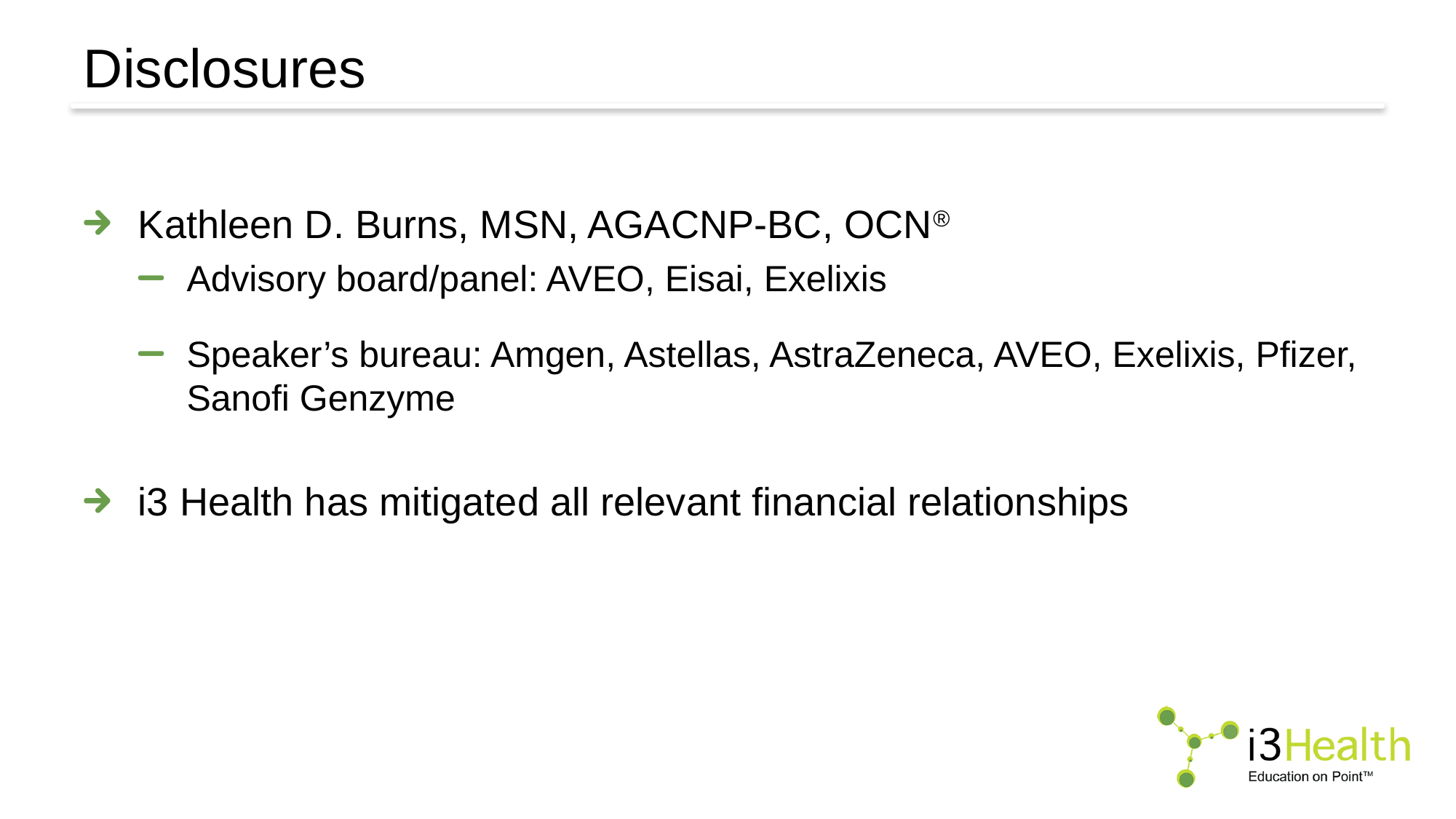

# Disclosures
Kathleen D. Burns, MSN, AGACNP-BC, OCN®

Advisory board/panel: AVEO, Eisai, Exelixis

Speaker’s bureau: Amgen, Astellas, AstraZeneca, AVEO, Exelixis, Pfizer, Sanofi Genzyme

i3 Health has mitigated all relevant financial relationships